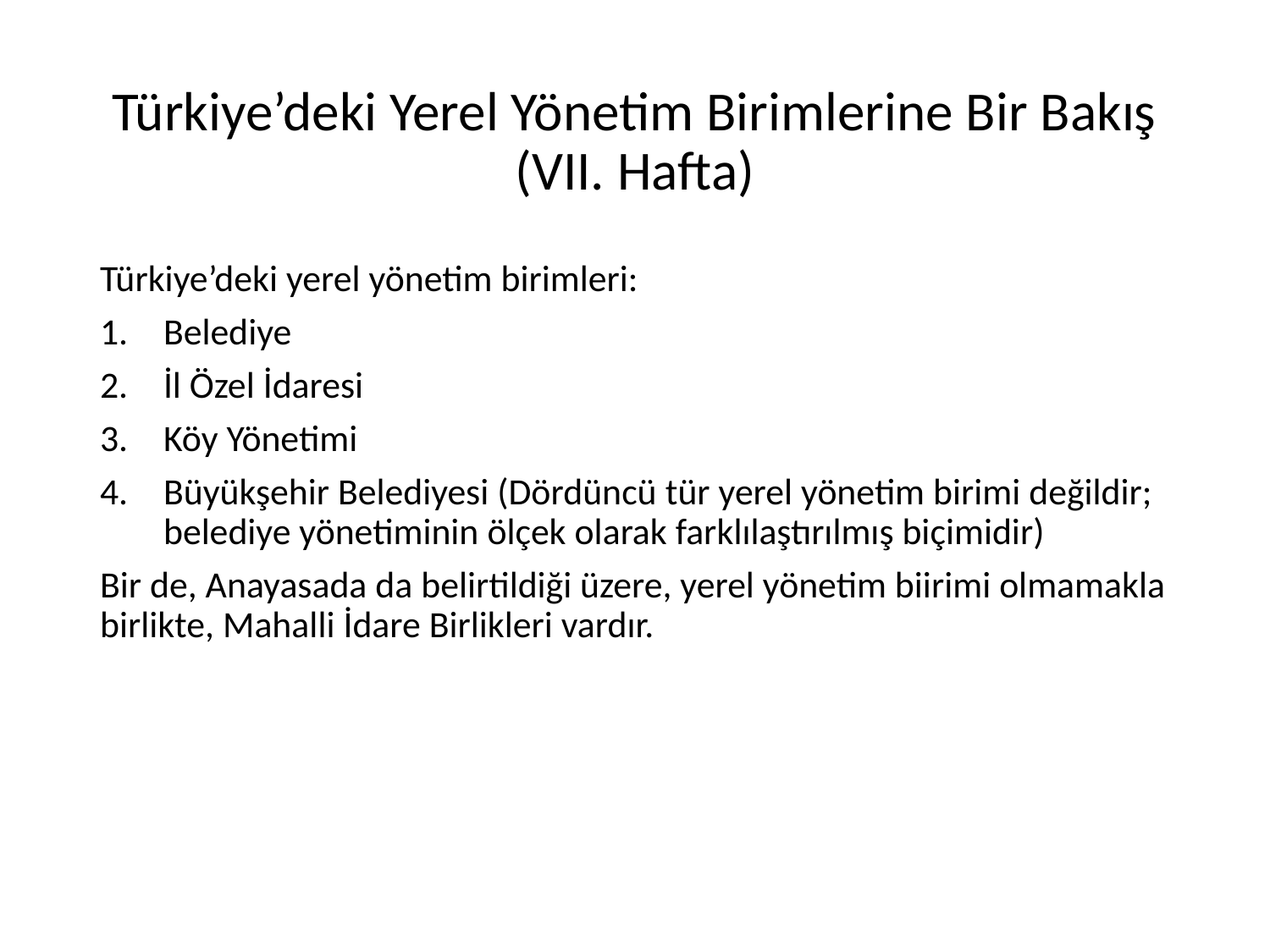

# Türkiye’deki Yerel Yönetim Birimlerine Bir Bakış (VII. Hafta)
Türkiye’deki yerel yönetim birimleri:
Belediye
İl Özel İdaresi
Köy Yönetimi
Büyükşehir Belediyesi (Dördüncü tür yerel yönetim birimi değildir; belediye yönetiminin ölçek olarak farklılaştırılmış biçimidir)
Bir de, Anayasada da belirtildiği üzere, yerel yönetim biirimi olmamakla birlikte, Mahalli İdare Birlikleri vardır.